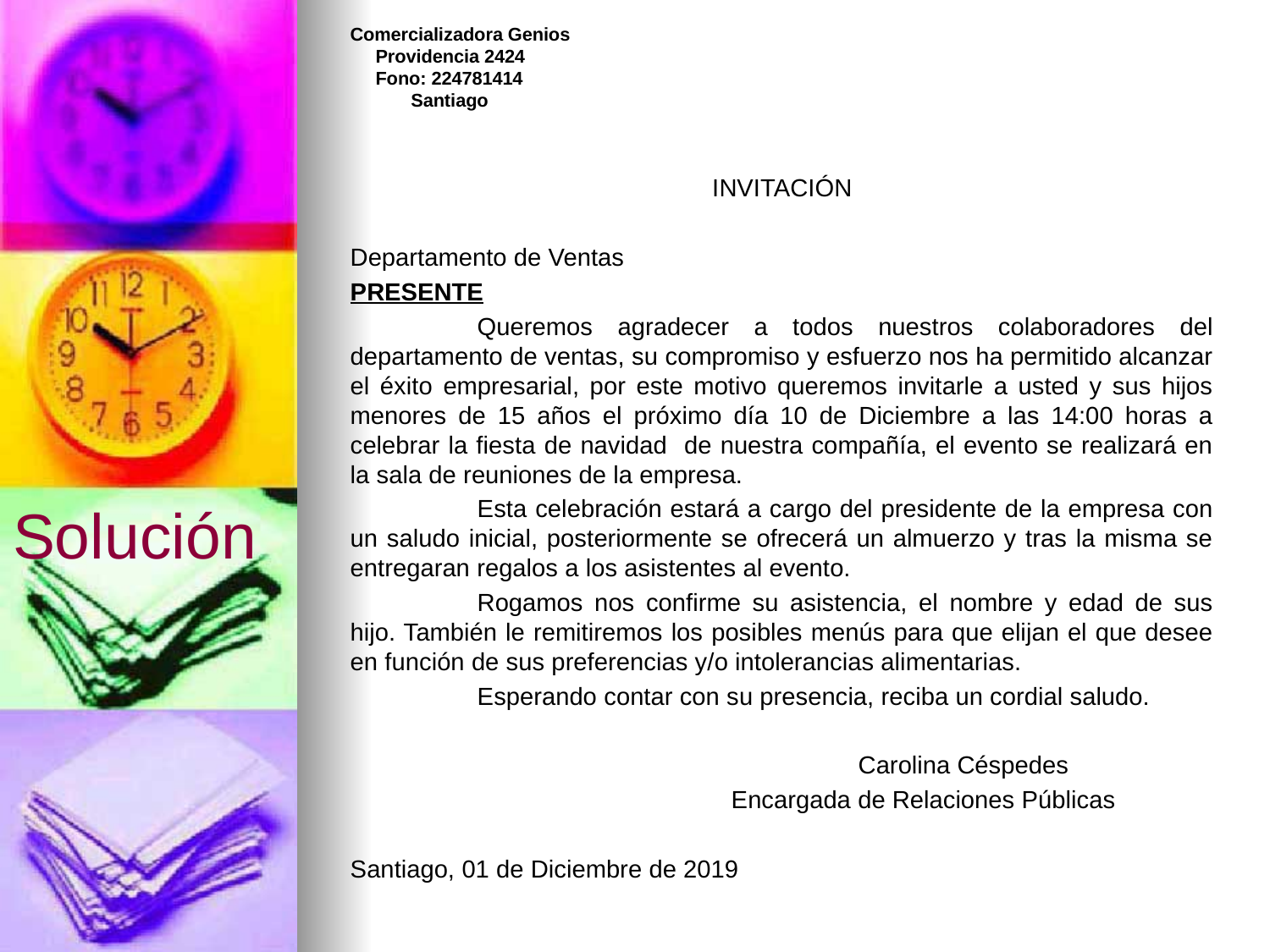

Comercializadora Genios
     Providencia 2424
     Fono: 224781414
            Santiago
INVITACIÓN

Departamento de Ventas
PRESENTE
	Queremos agradecer a todos nuestros colaboradores del departamento de ventas, su compromiso y esfuerzo nos ha permitido alcanzar el éxito empresarial, por este motivo queremos invitarle a usted y sus hijos menores de 15 años el próximo día 10 de Diciembre a las 14:00 horas a celebrar la fiesta de navidad  de nuestra compañía, el evento se realizará en la sala de reuniones de la empresa.
	Esta celebración estará a cargo del presidente de la empresa con un saludo inicial, posteriormente se ofrecerá un almuerzo y tras la misma se entregaran regalos a los asistentes al evento.
	Rogamos nos confirme su asistencia, el nombre y edad de sus hijo. También le remitiremos los posibles menús para que elijan el que desee en función de sus preferencias y/o intolerancias alimentarias.
	Esperando contar con su presencia, reciba un cordial saludo.

				Carolina Céspedes
			Encargada de Relaciones Públicas

Santiago, 01 de Diciembre de 2019

# Solución